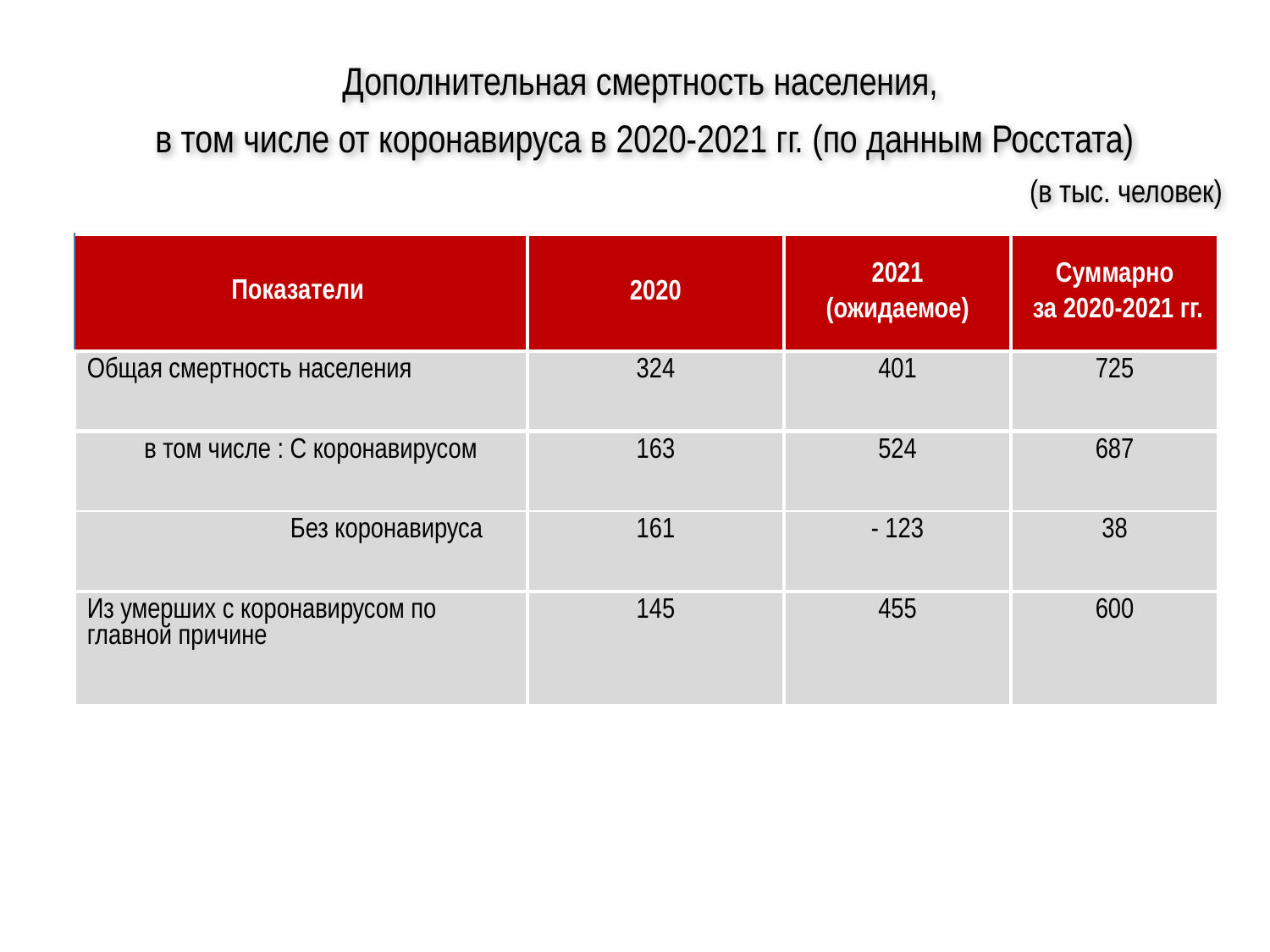

Дополнительная смертность населения,
в том числе от коронавируса в 2020-2021 гг. (по данным Росстата)
(в тыс. человек)
| Показатели | 2020 | 2021 (ожидаемое) | Суммарно за 2020-2021 гг. |
| --- | --- | --- | --- |
| Общая смертность населения | 324 | 401 | 725 |
| в том числе : С коронавирусом | 163 | 524 | 687 |
| Без коронавируса | 161 | - 123 | 38 |
| Из умерших с коронавирусом по главной причине | 145 | 455 | 600 |